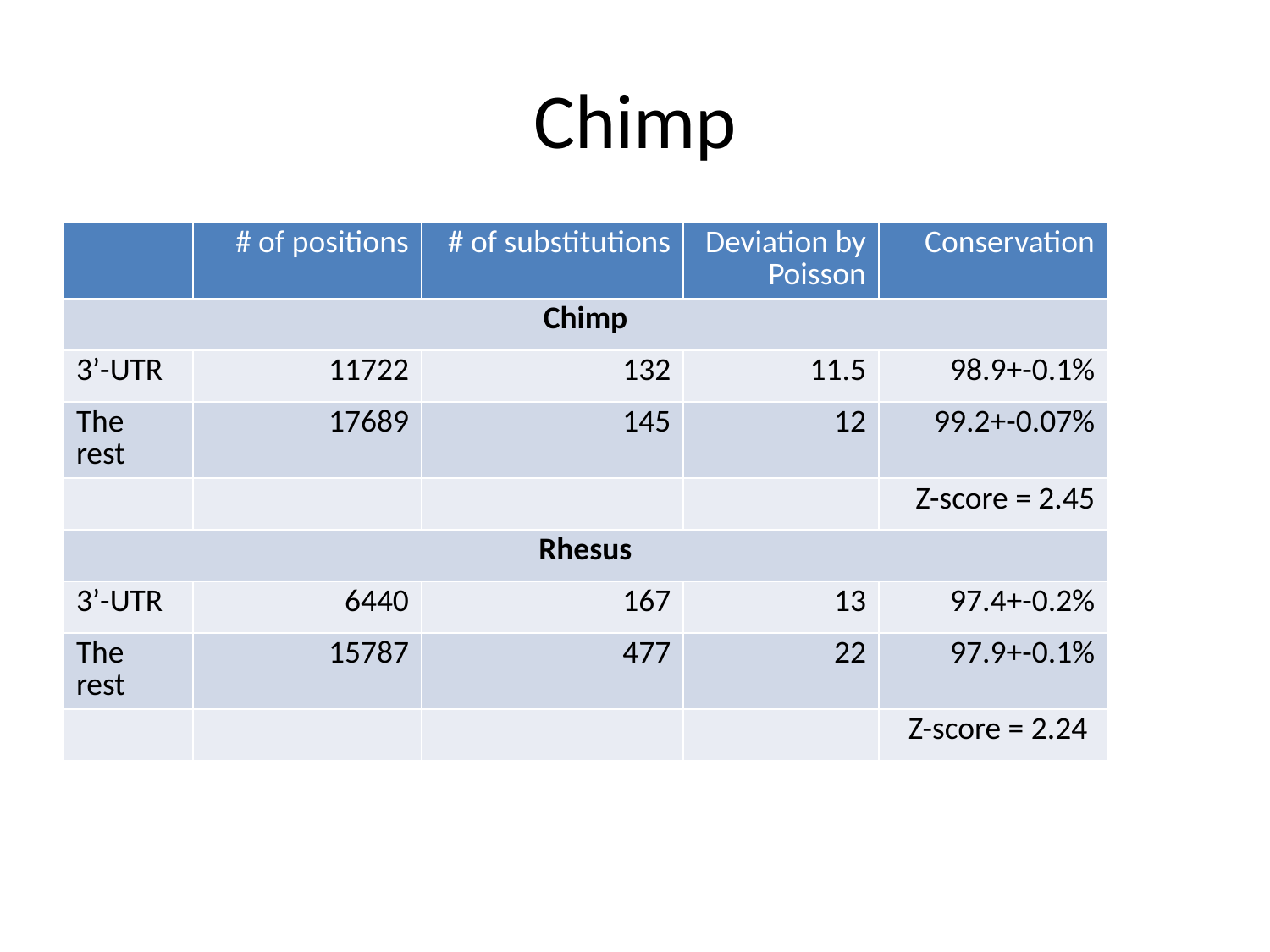

# Chimp
|  | # of positions | # of substitutions | Deviation by Poisson | Conservation |
| --- | --- | --- | --- | --- |
| Chimp |  |  |  |  |
| 3’-UTR | 11722 | 132 | 11.5 | 98.9+-0.1% |
| The rest | 17689 | 145 | 12 | 99.2+-0.07% |
|  |  |  |  | Z-score = 2.45 |
| Rhesus |  |  |  |  |
| 3’-UTR | 6440 | 167 | 13 | 97.4+-0.2% |
| The rest | 15787 | 477 | 22 | 97.9+-0.1% |
|  |  |  |  | Z-score = 2.24 |